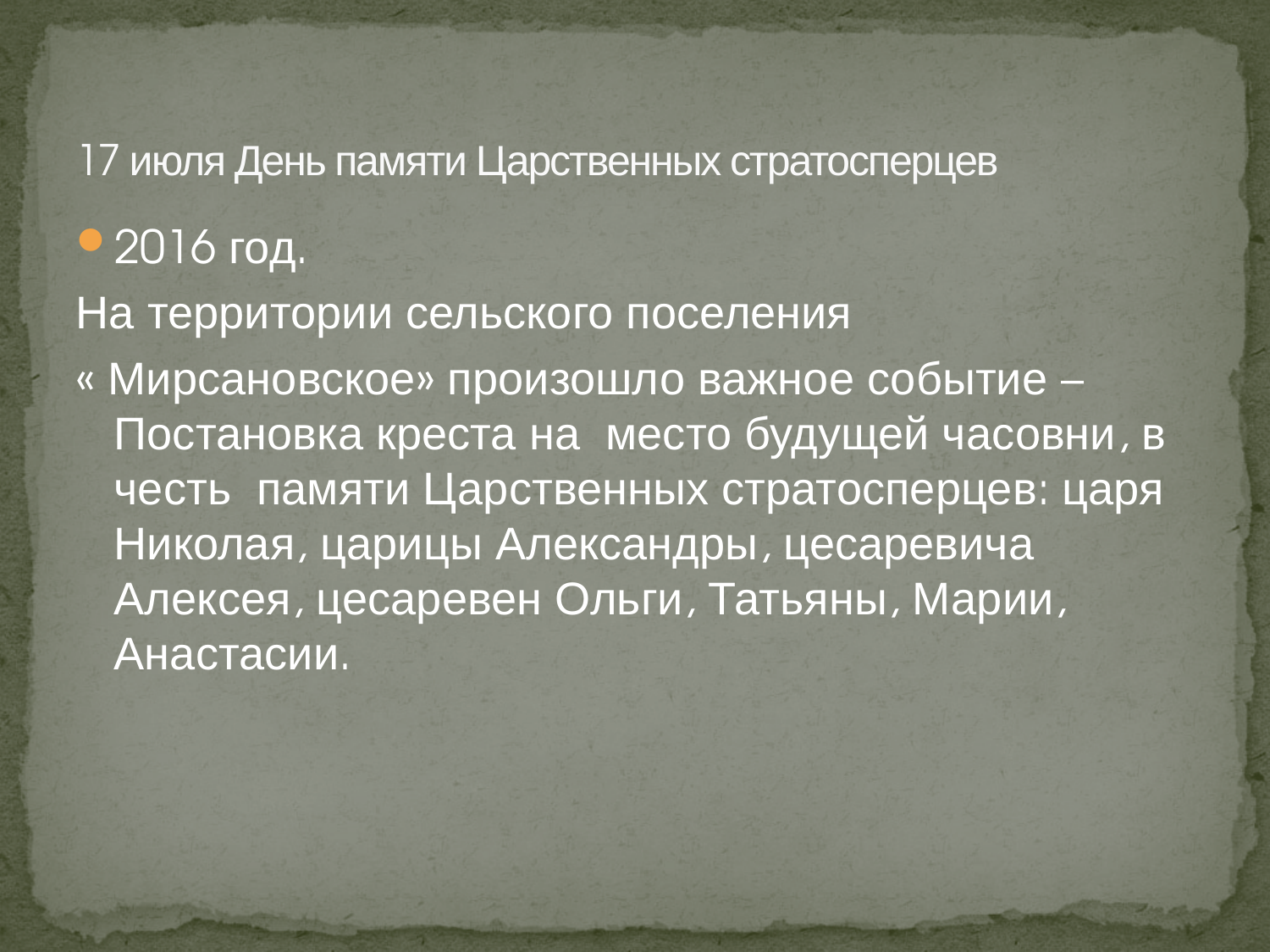

# 17 июля День памяти Царственных стратосперцев
2016 год.
На территории сельского поселения
« Мирсановское» произошло важное событие – Постановка креста на  место будущей часовни, в честь  памяти Царственных стратосперцев: царя Николая, царицы Александры, цесаревича Алексея, цесаревен Ольги, Татьяны, Марии, Анастасии.